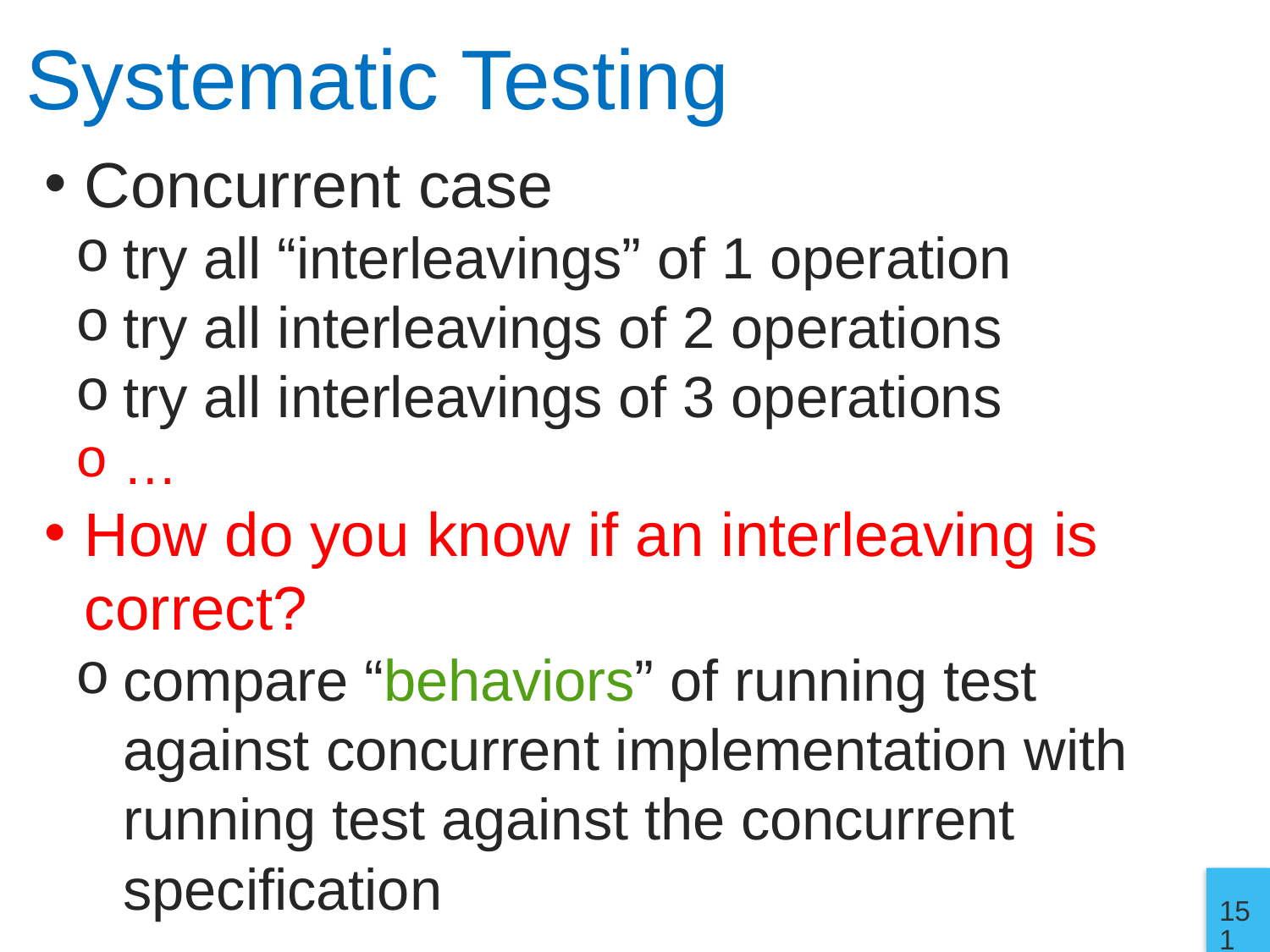

# Systematic Testing
Concurrent case
try all “interleavings” of 1 operation
try all interleavings of 2 operations
try all interleavings of 3 operations
…
How do you know if an interleaving is correct?
compare “behaviors” of running test against concurrent implementation with running test against the concurrent specification
151